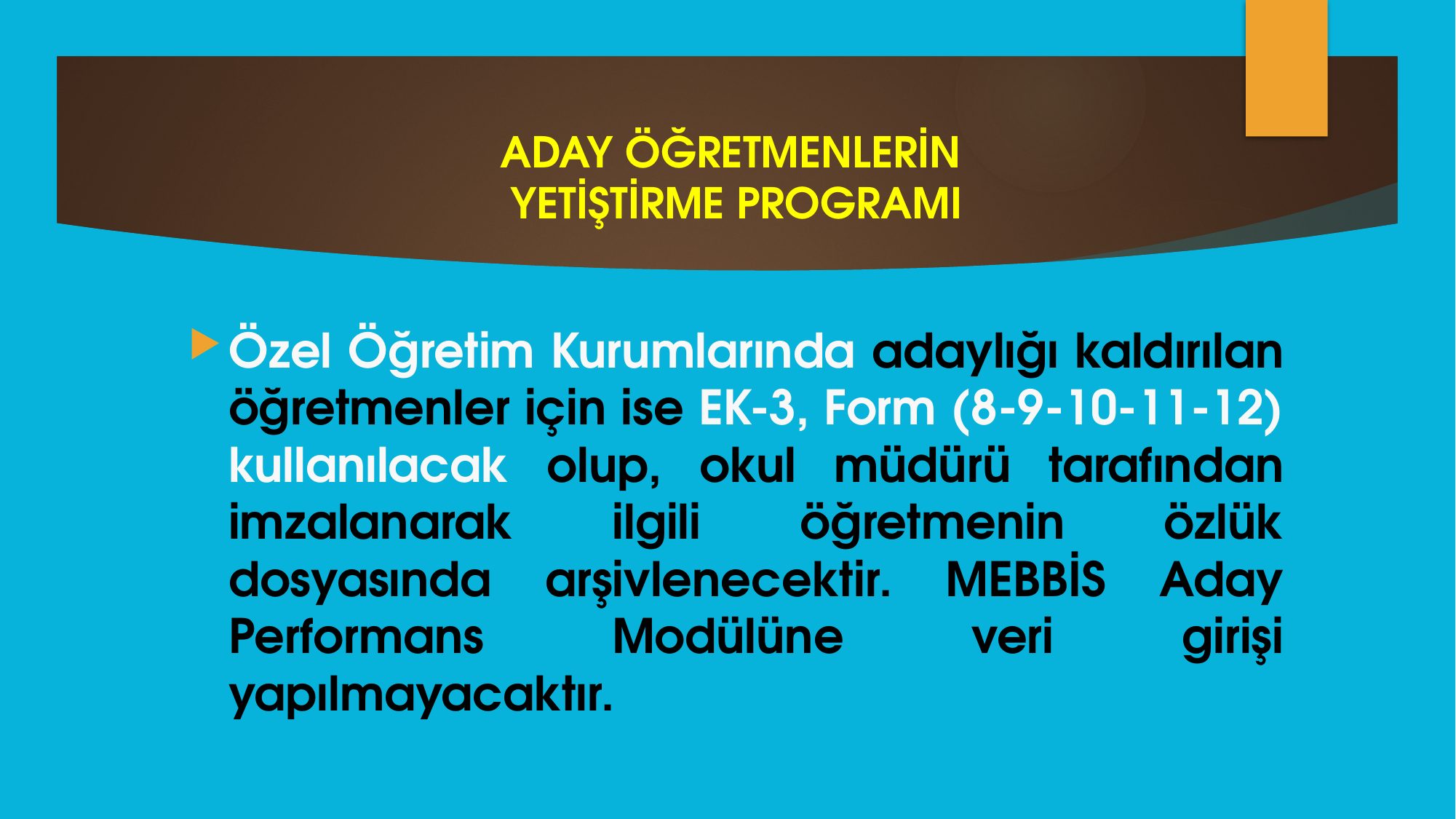

# ADAY ÖĞRETMENLERİN YETİŞTİRME PROGRAMI
Özel Öğretim Kurumlarında adaylığı kaldırılan öğretmenler için ise EK-3, Form (8-9-10-11-12) kullanılacak olup, okul müdürü tarafından imzalanarak ilgili öğretmenin özlük dosyasında arşivlenecektir. MEBBİS Aday Performans Modülüne veri girişi yapılmayacaktır.